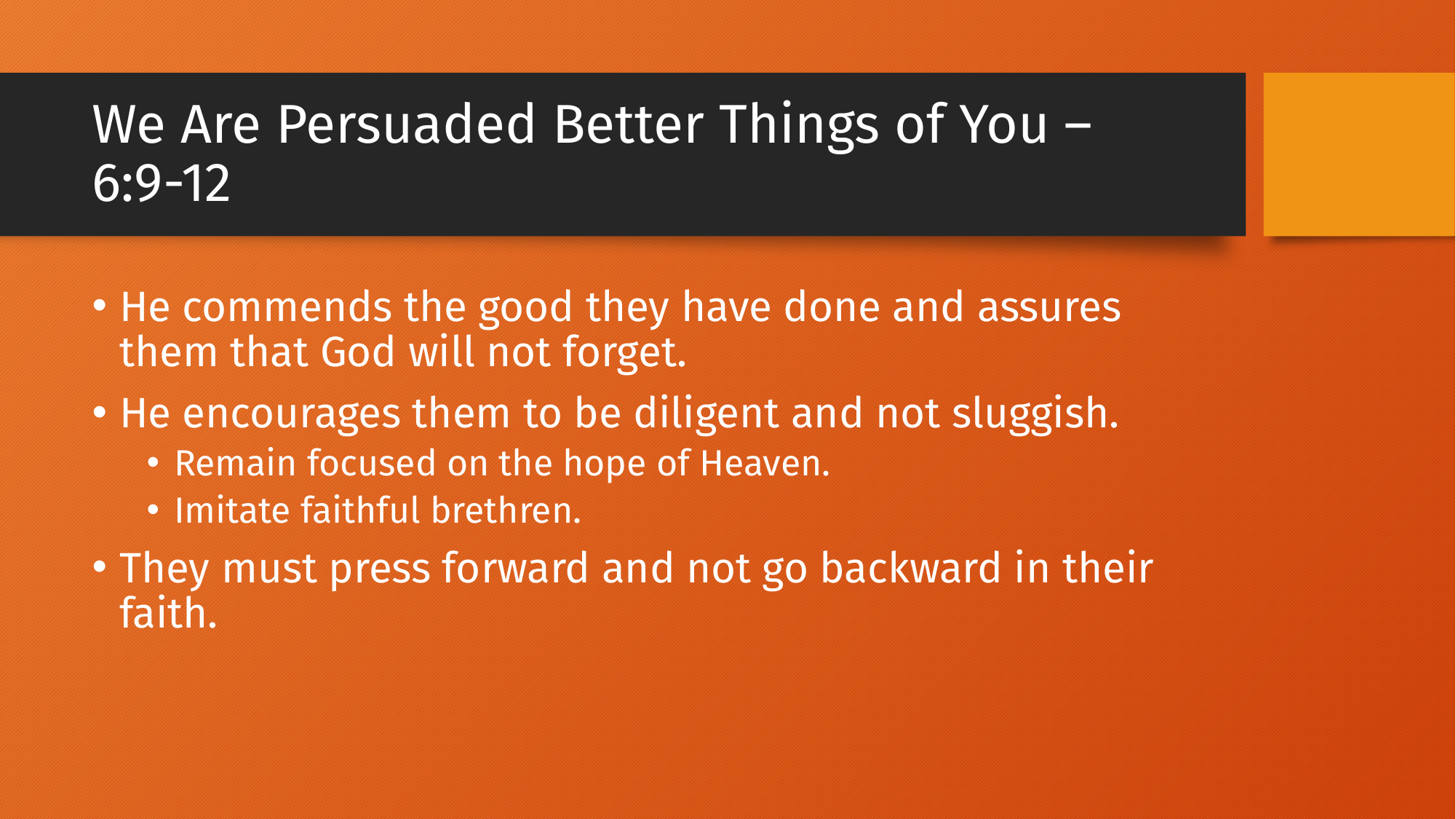

# We Are Persuaded Better Things of You – 6:9-12
He commends the good they have done and assures them that God will not forget.
He encourages them to be diligent and not sluggish.
Remain focused on the hope of Heaven.
Imitate faithful brethren.
They must press forward and not go backward in their faith.